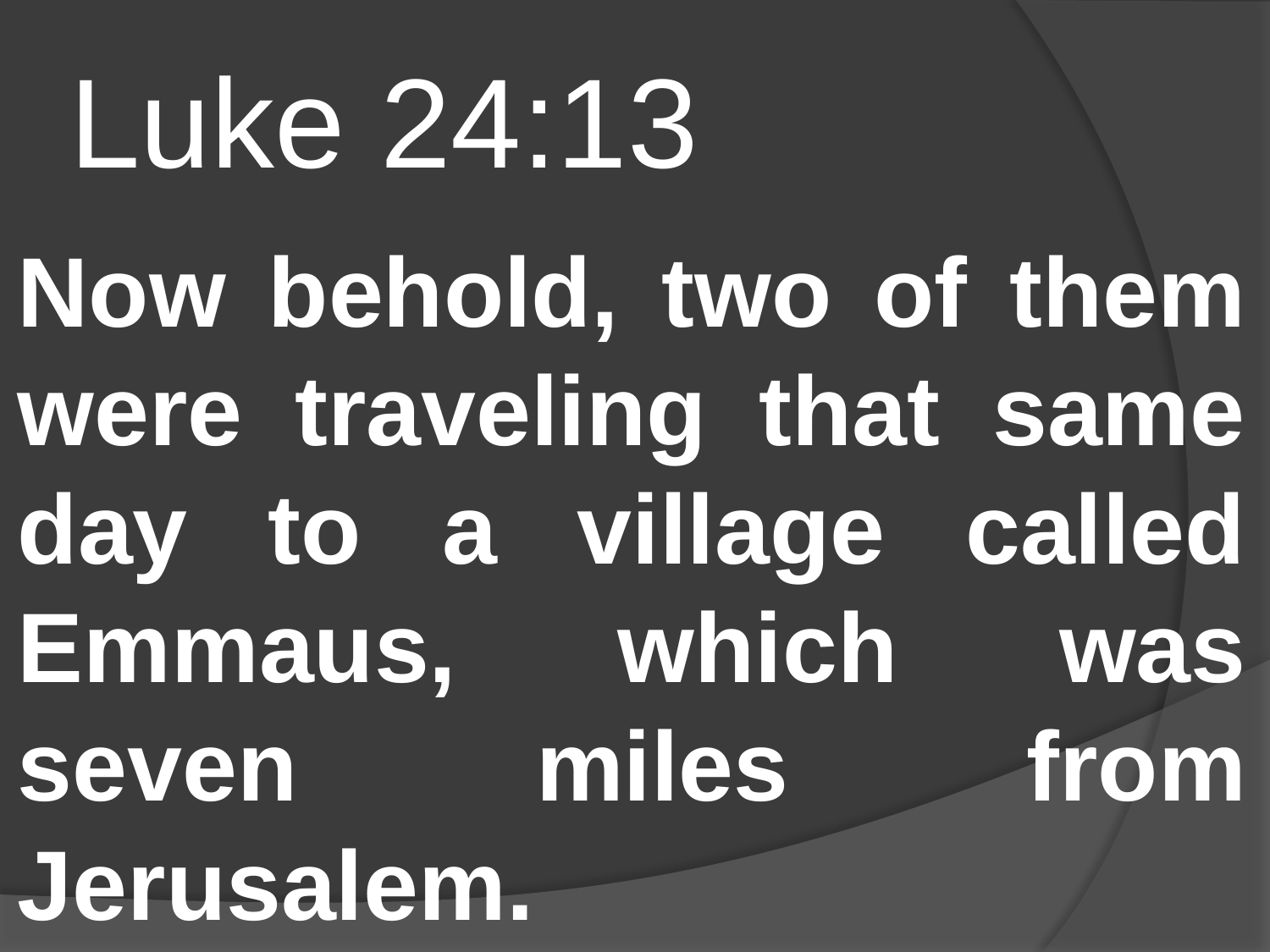

# Luke 24:13
Now behold, two of them were traveling that same day to a village called Emmaus, which was seven miles from Jerusalem.